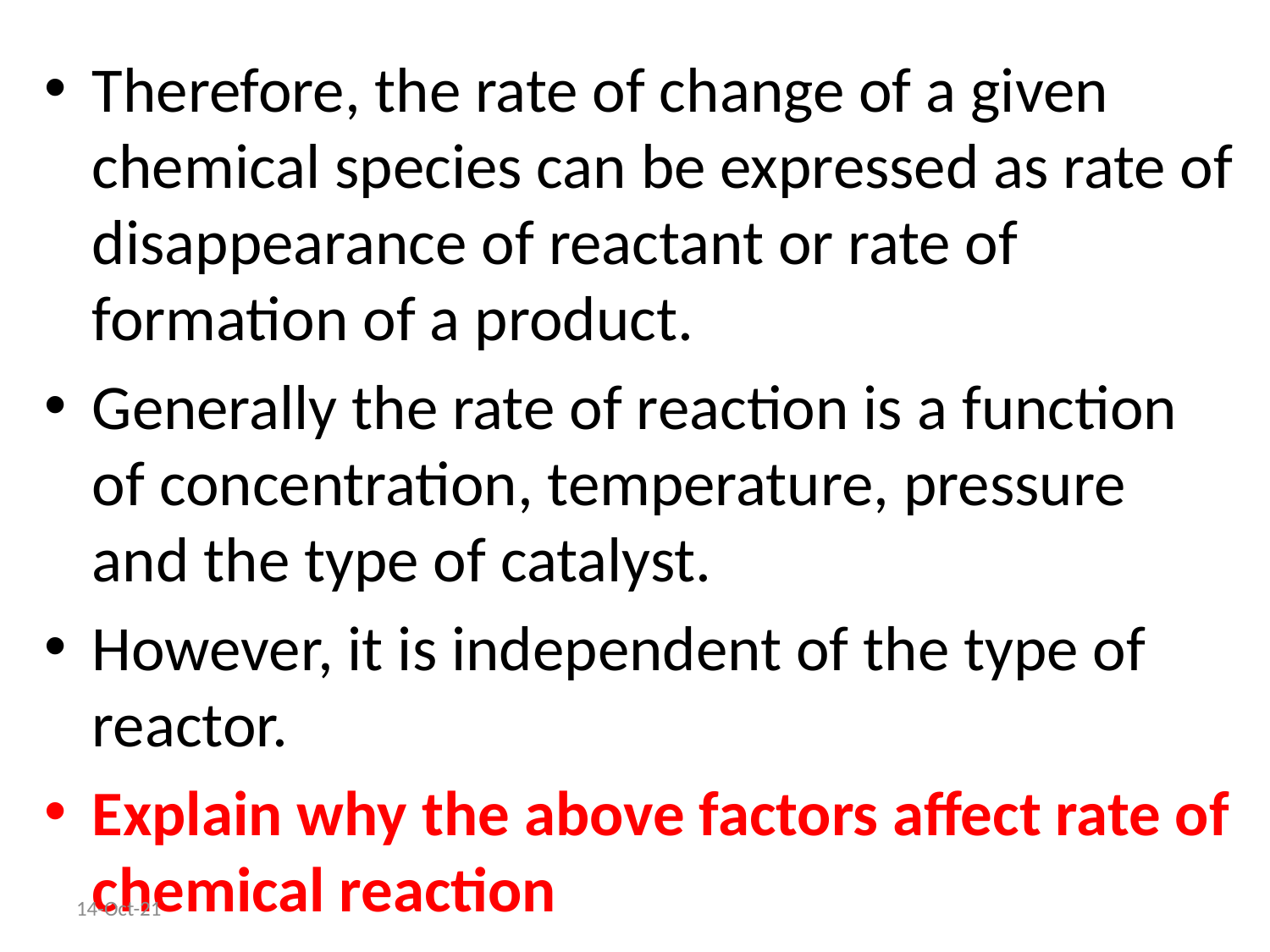

Therefore, the rate of change of a given chemical species can be expressed as rate of disappearance of reactant or rate of formation of a product.
Generally the rate of reaction is a function of concentration, temperature, pressure and the type of catalyst.
However, it is independent of the type of reactor.
Explain why the above factors affect rate of chemical reaction

14-Oct-21